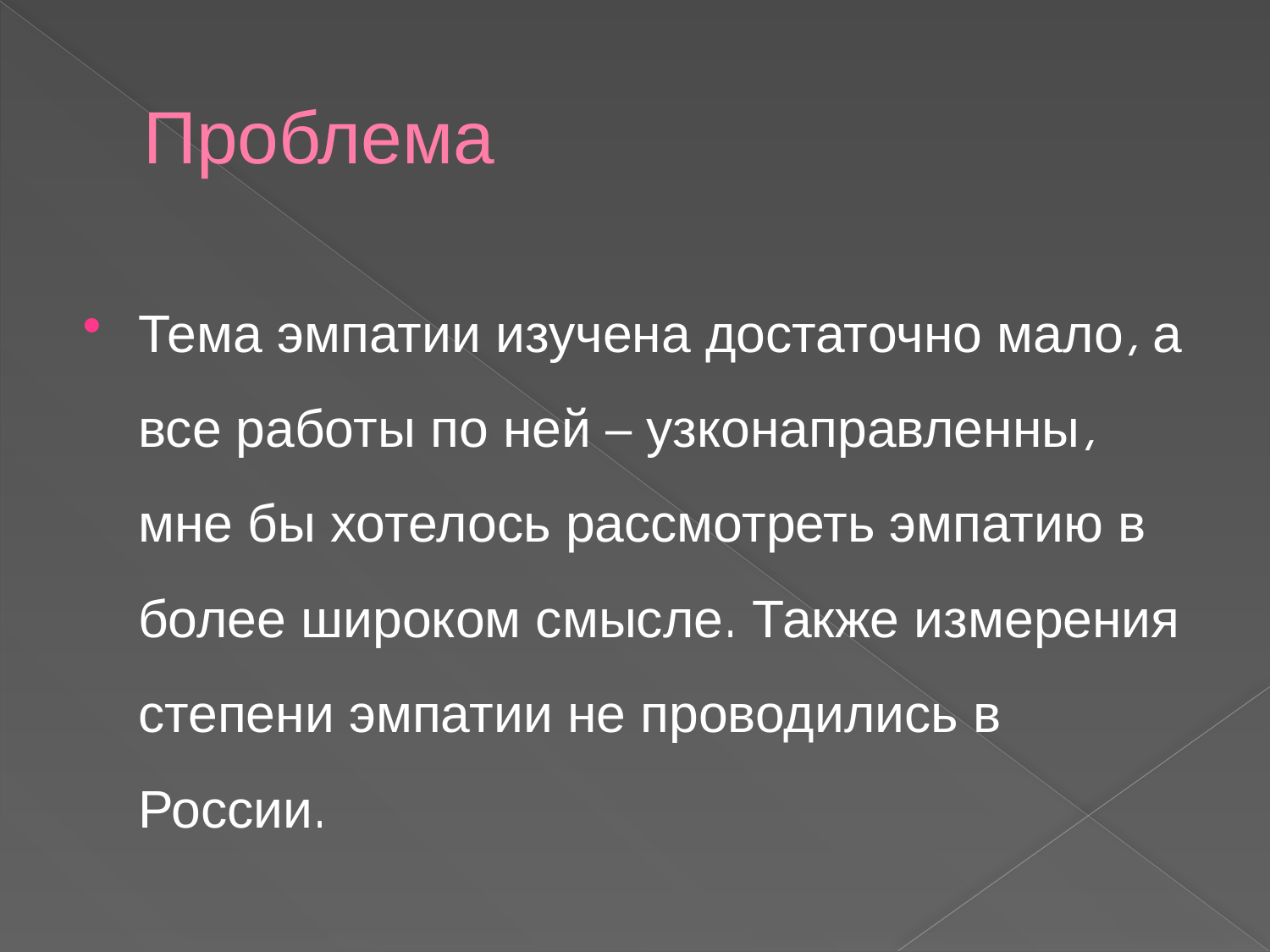

# Проблема
Тема эмпатии изучена достаточно мало, а все работы по ней – узконаправленны, мне бы хотелось рассмотреть эмпатию в более широком смысле. Также измерения степени эмпатии не проводились в России.